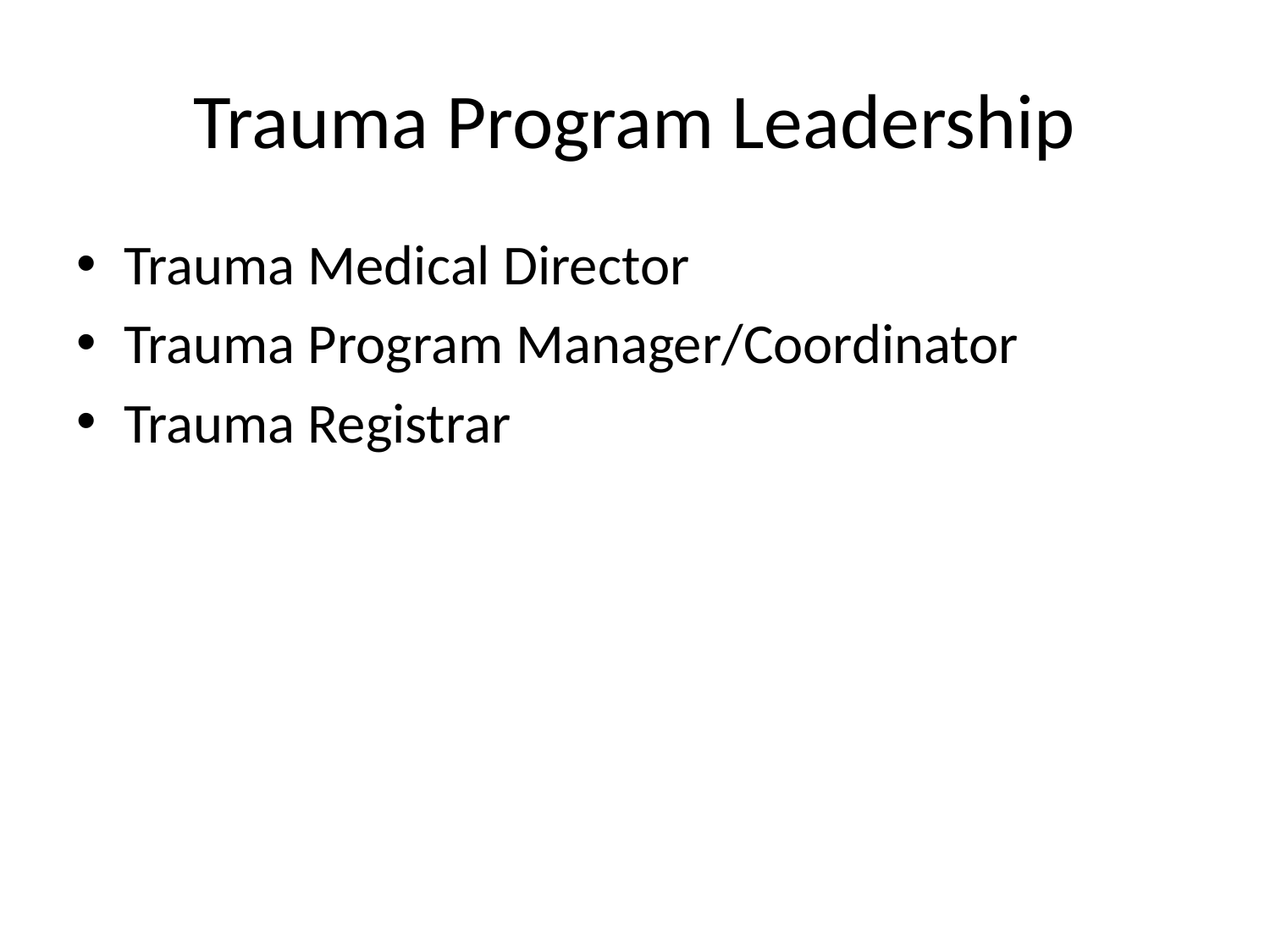

# Trauma Program Leadership
Trauma Medical Director
Trauma Program Manager/Coordinator
Trauma Registrar